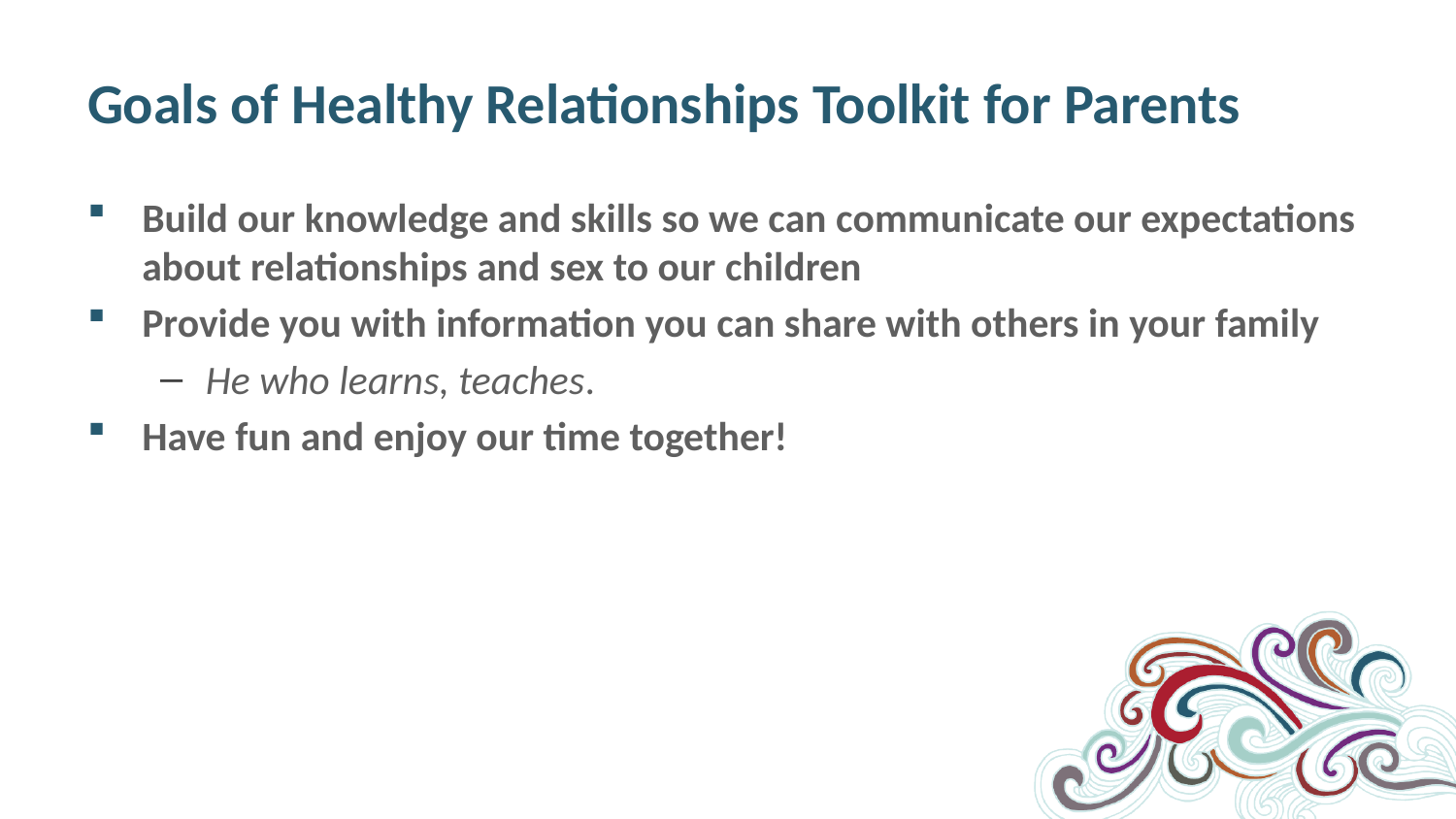

# Goals of Healthy Relationships Toolkit for Parents
Build our knowledge and skills so we can communicate our expectations about relationships and sex to our children
Provide you with information you can share with others in your family
He who learns, teaches.
Have fun and enjoy our time together!